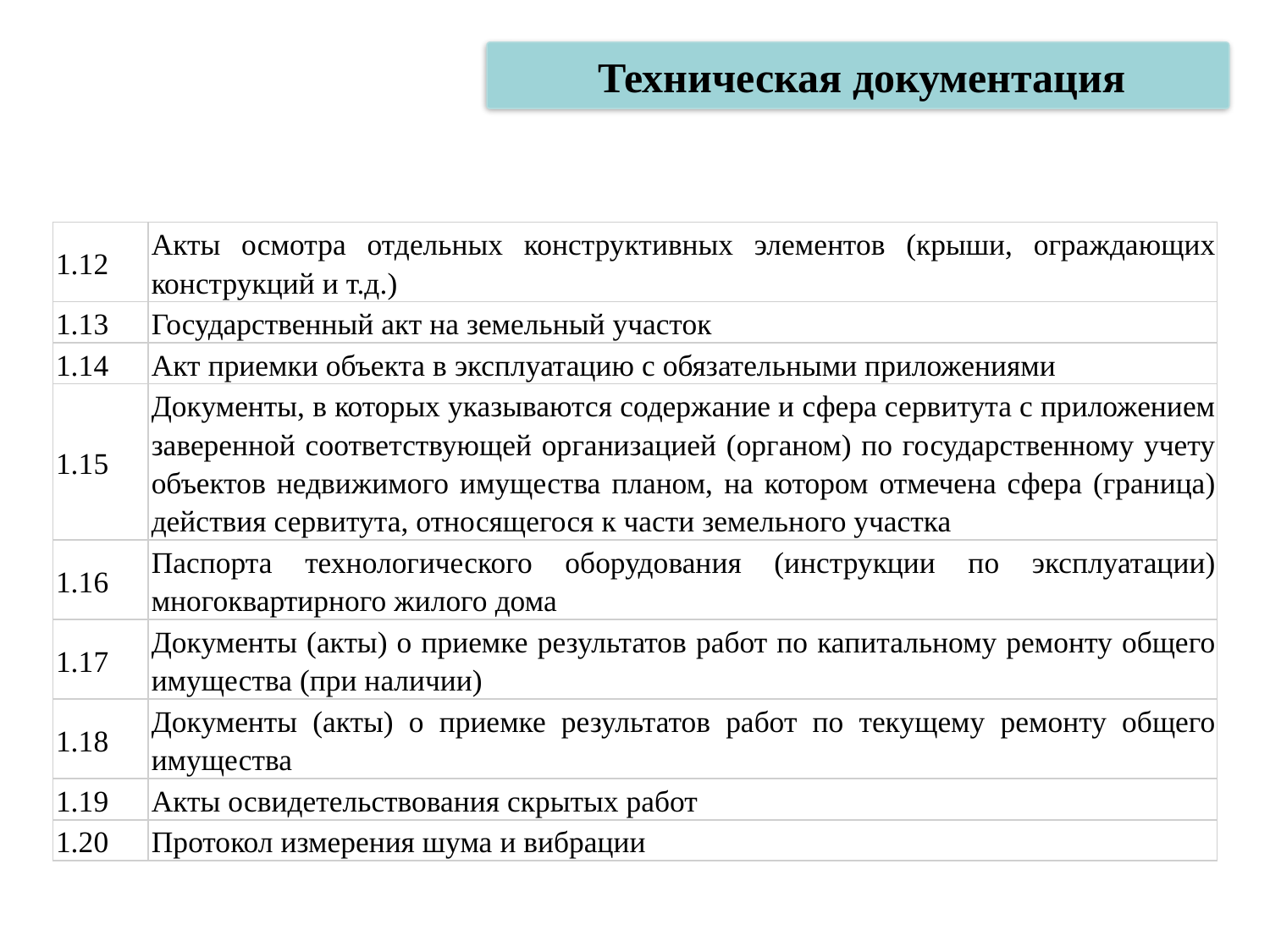

Техническая документация
| 1.12 | Акты осмотра отдельных конструктивных элементов (крыши, ограждающих конструкций и т.д.) |
| --- | --- |
| 1.13 | Государственный акт на земельный участок |
| 1.14 | Акт приемки объекта в эксплуатацию с обязательными приложениями |
| 1.15 | Документы, в которых указываются содержание и сфера сервитута с приложением заверенной соответствующей организацией (органом) по государственному учету объектов недвижимого имущества планом, на котором отмечена сфера (граница) действия сервитута, относящегося к части земельного участка |
| 1.16 | Паспорта технологического оборудования (инструкции по эксплуатации) многоквартирного жилого дома |
| 1.17 | Документы (акты) о приемке результатов работ по капитальному ремонту общего имущества (при наличии) |
| 1.18 | Документы (акты) о приемке результатов работ по текущему ремонту общего имущества |
| 1.19 | Акты освидетельствования скрытых работ |
| 1.20 | Протокол измерения шума и вибрации |